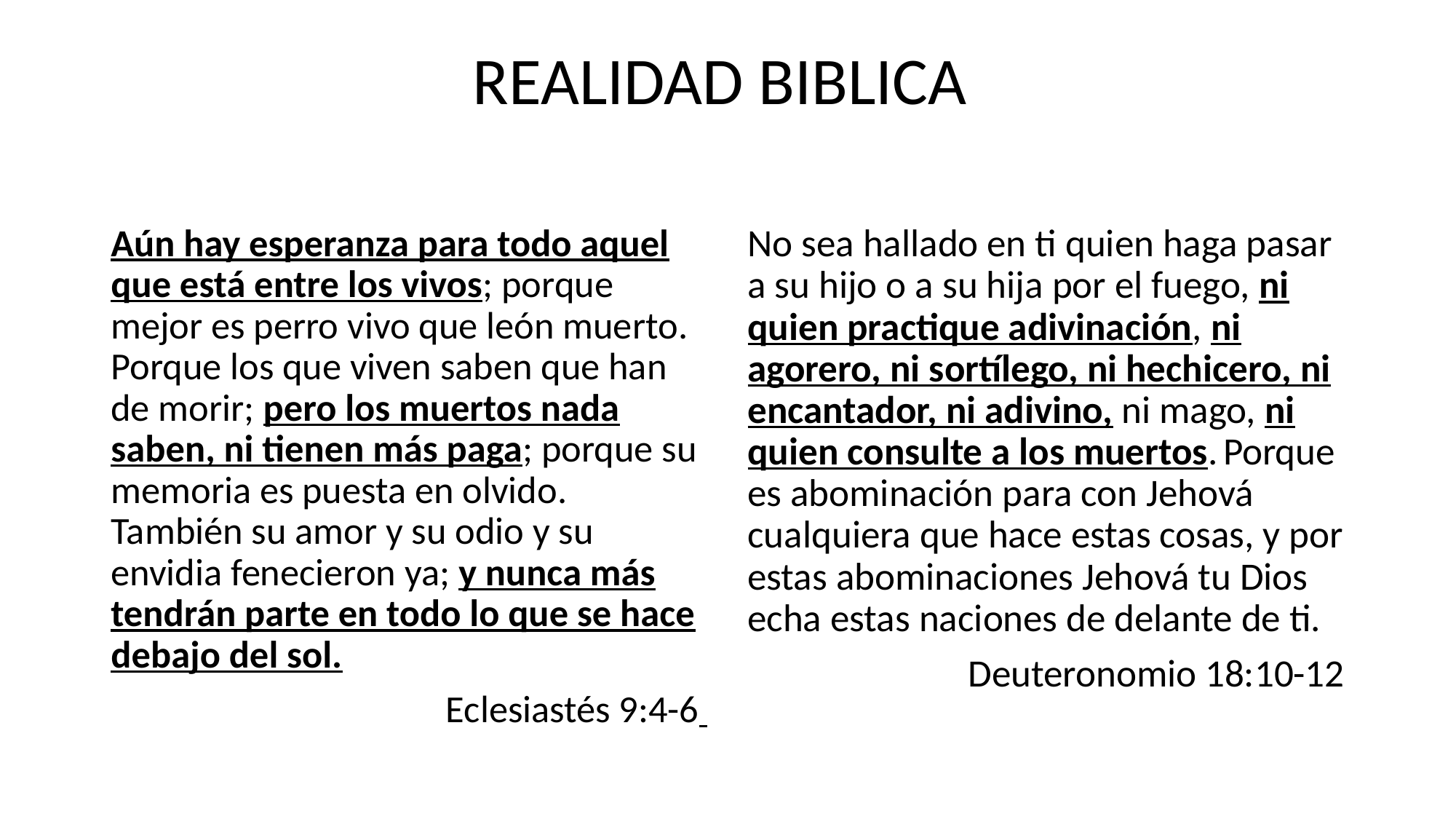

# REALIDAD BIBLICA
Aún hay esperanza para todo aquel que está entre los vivos; porque mejor es perro vivo que león muerto. Porque los que viven saben que han de morir; pero los muertos nada saben, ni tienen más paga; porque su memoria es puesta en olvido. También su amor y su odio y su envidia fenecieron ya; y nunca más tendrán parte en todo lo que se hace debajo del sol.
Eclesiastés 9:4-6

No sea hallado en ti quien haga pasar a su hijo o a su hija por el fuego, ni quien practique adivinación, ni agorero, ni sortílego, ni hechicero, ni encantador, ni adivino, ni mago, ni quien consulte a los muertos. Porque es abominación para con Jehová cualquiera que hace estas cosas, y por estas abominaciones Jehová tu Dios echa estas naciones de delante de ti.
Deuteronomio 18:10-12